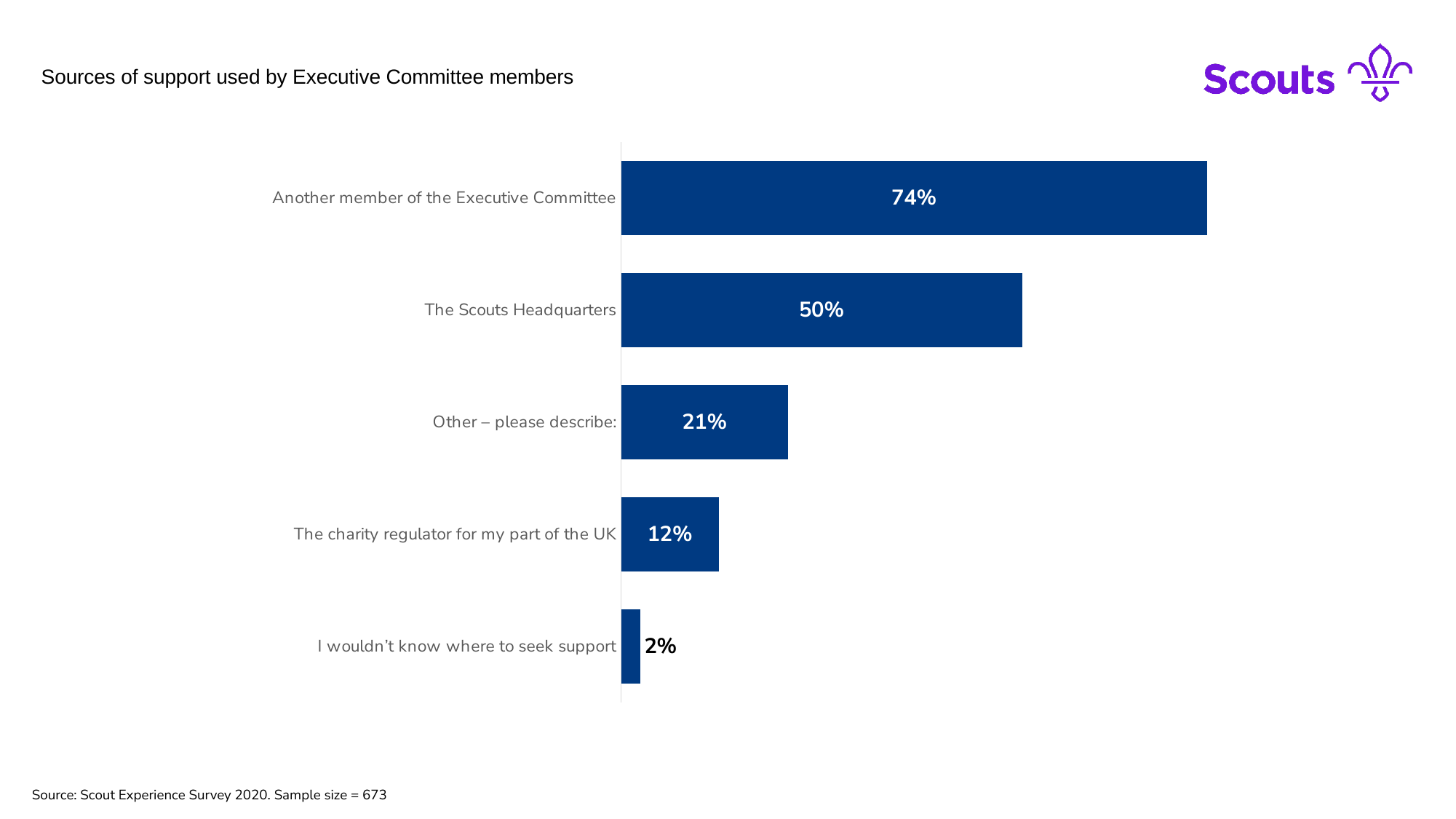

Sources of support used by Executive Committee members

### Chart

| Category |  |
|---|---|
| I wouldn’t know where to seek support | 0.024 |
| The charity regulator for my part of the UK | 0.123 |
| Other – please describe: | 0.21 |
| The Scouts Headquarters | 0.504 |
| Another member of the Executive Committee | 0.736 |
Source: Scout Experience Survey 2020. Sample size = 673